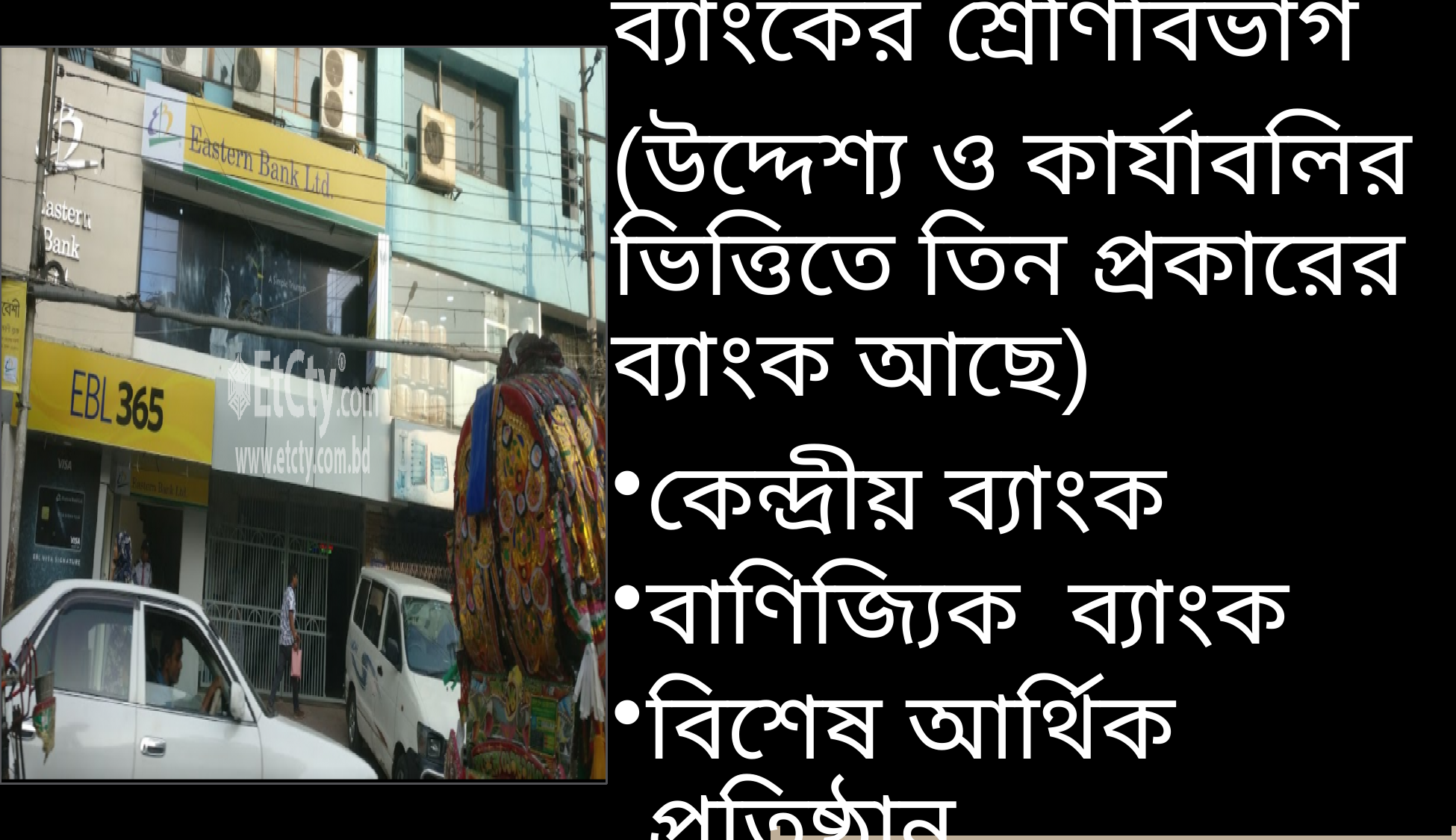

ব্যাংকের শ্রেণিবিভাগ
(উদ্দেশ্য ও কার্যাবলির ভিত্তিতে তিন প্রকারের ব্যাংক আছে)
কেন্দ্রীয় ব্যাংক
বাণিজ্যিক  ব্যাংক
বিশেষ আর্থিক প্রতিষ্ঠান